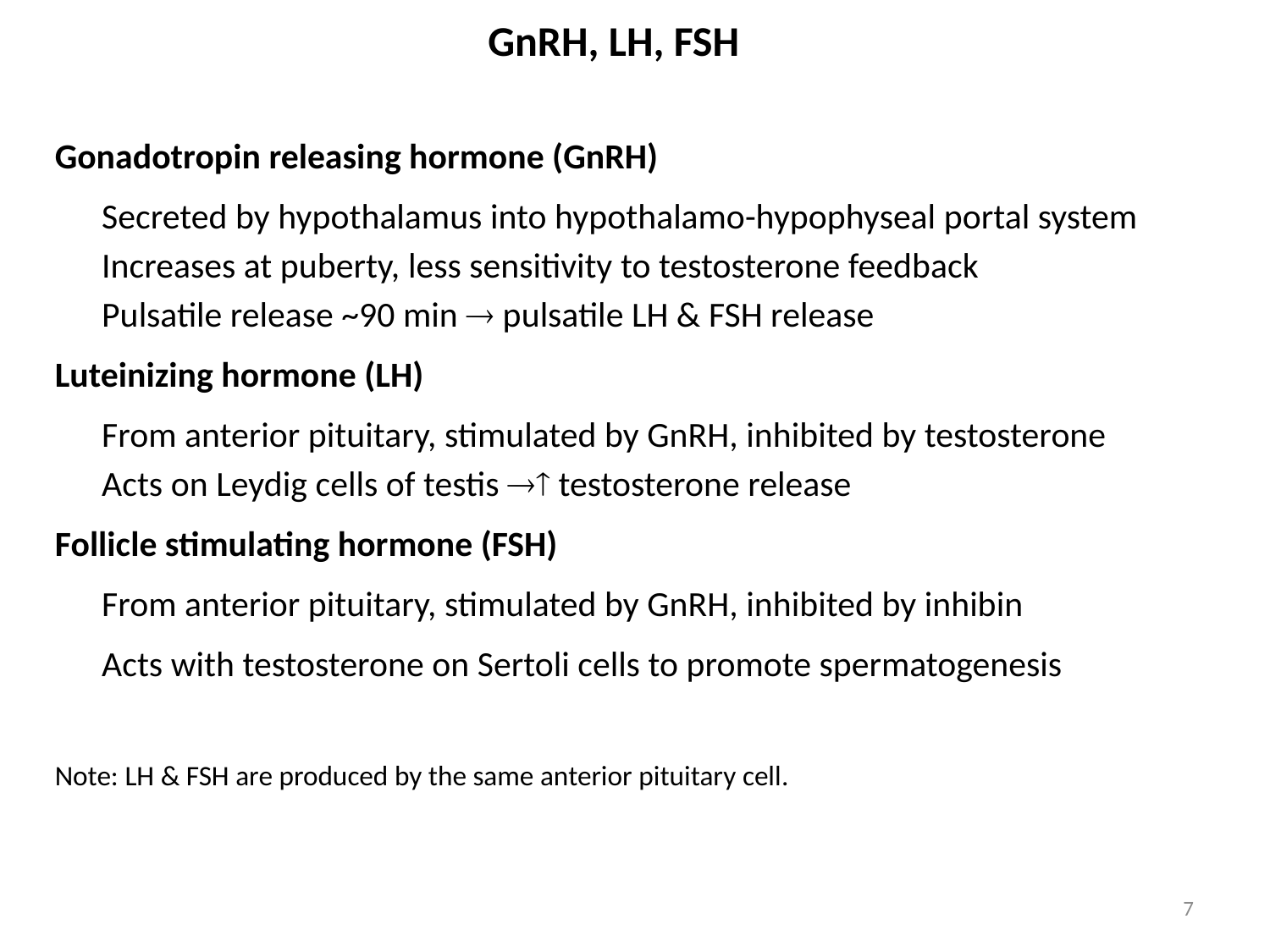

# GnRH, LH, FSH
Gonadotropin releasing hormone (GnRH)
	Secreted by hypothalamus into hypothalamo-hypophyseal portal system
	Increases at puberty, less sensitivity to testosterone feedback
	Pulsatile release ~90 min → pulsatile LH & FSH release
Luteinizing hormone (LH)
	From anterior pituitary, stimulated by GnRH, inhibited by testosterone
	Acts on Leydig cells of testis →↑ testosterone release
Follicle stimulating hormone (FSH)
	From anterior pituitary, stimulated by GnRH, inhibited by inhibin
	Acts with testosterone on Sertoli cells to promote spermatogenesis

Note: LH & FSH are produced by the same anterior pituitary cell.

7